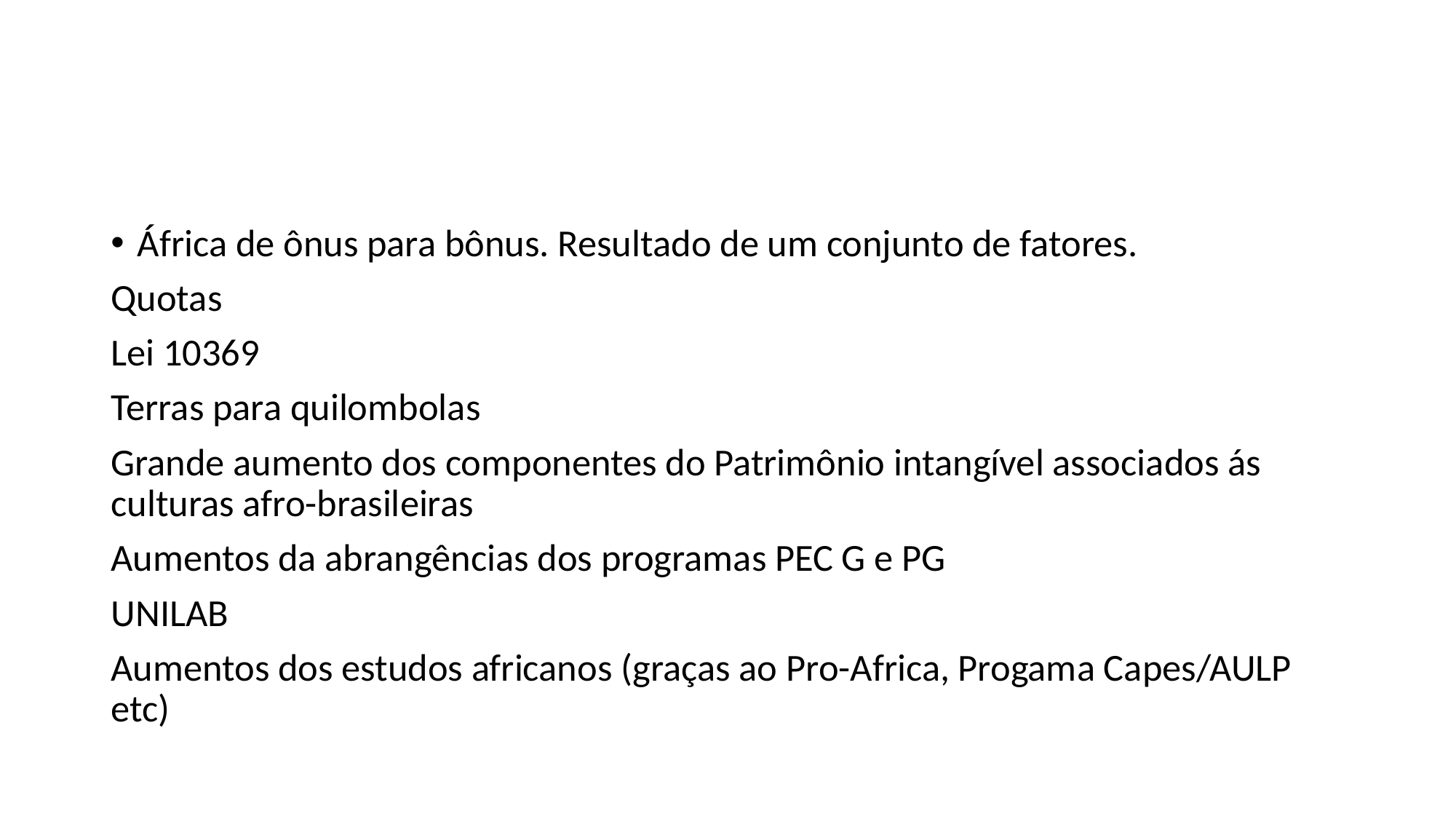

#
África de ônus para bônus. Resultado de um conjunto de fatores.
Quotas
Lei 10369
Terras para quilombolas
Grande aumento dos componentes do Patrimônio intangível associados ás culturas afro-brasileiras
Aumentos da abrangências dos programas PEC G e PG
UNILAB
Aumentos dos estudos africanos (graças ao Pro-Africa, Progama Capes/AULP etc)